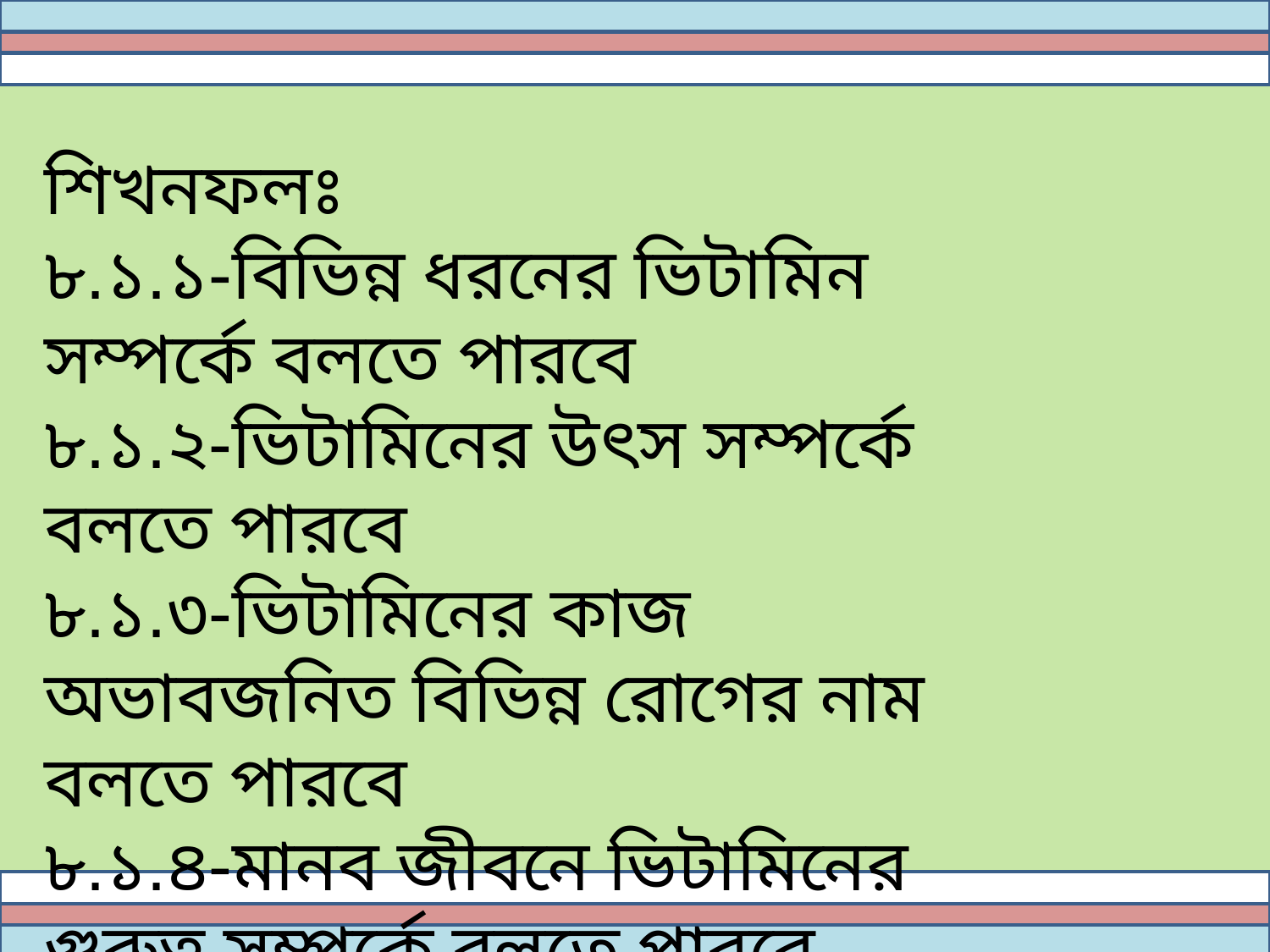

শিখনফলঃ
৮.১.১-বিভিন্ন ধরনের ভিটামিন সম্পর্কে বলতে পারবে
৮.১.২-ভিটামিনের উৎস সম্পর্কে বলতে পারবে
৮.১.৩-ভিটামিনের কাজ অভাবজনিত বিভিন্ন রোগের নাম বলতে পারবে
৮.১.৪-মানব জীবনে ভিটামিনের গুরুত্ব সম্পর্কে বলতে পারবে